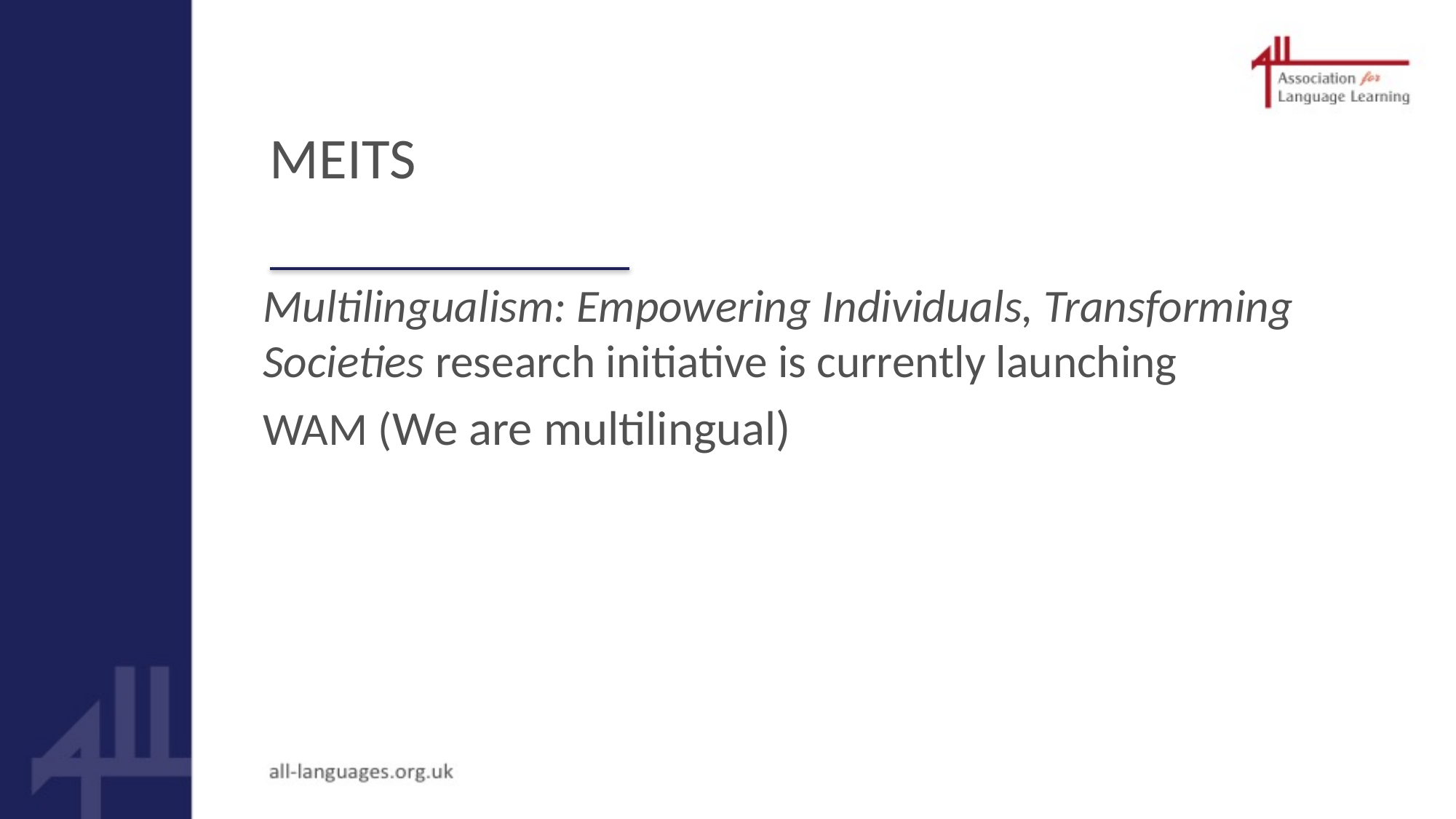

# MEITS
Multilingualism: Empowering Individuals, Transforming Societies research initiative is currently launching
WAM (We are multilingual)